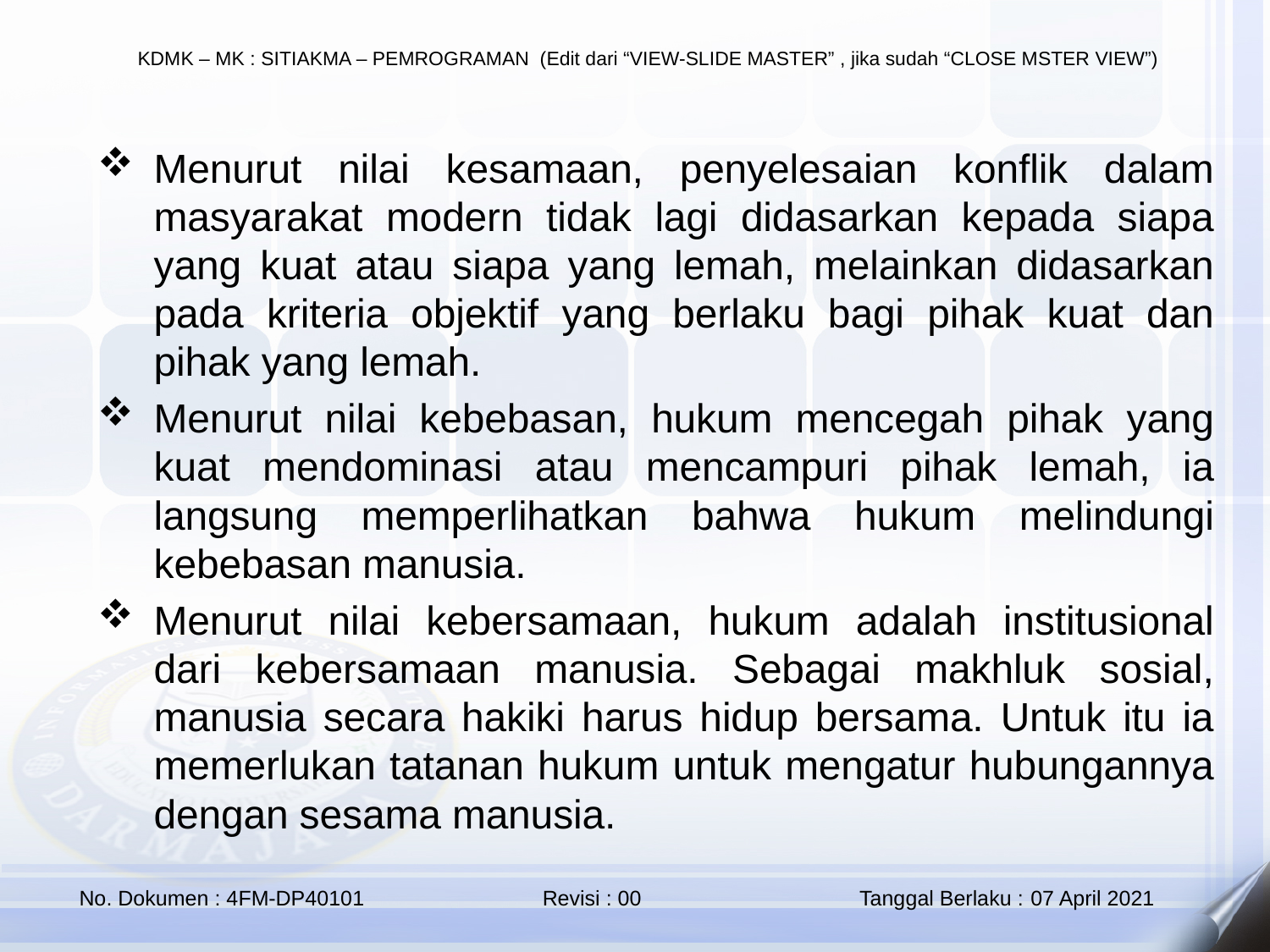

Menurut nilai kesamaan, penyelesaian konflik dalam masyarakat modern tidak lagi didasarkan kepada siapa yang kuat atau siapa yang lemah, melainkan didasarkan pada kriteria objektif yang berlaku bagi pihak kuat dan pihak yang lemah.
Menurut nilai kebebasan, hukum mencegah pihak yang kuat mendominasi atau mencampuri pihak lemah, ia langsung memperlihatkan bahwa hukum melindungi kebebasan manusia.
Menurut nilai kebersamaan, hukum adalah institusional dari kebersamaan manusia. Sebagai makhluk sosial, manusia secara hakiki harus hidup bersama. Untuk itu ia memerlukan tatanan hukum untuk mengatur hubungannya dengan sesama manusia.